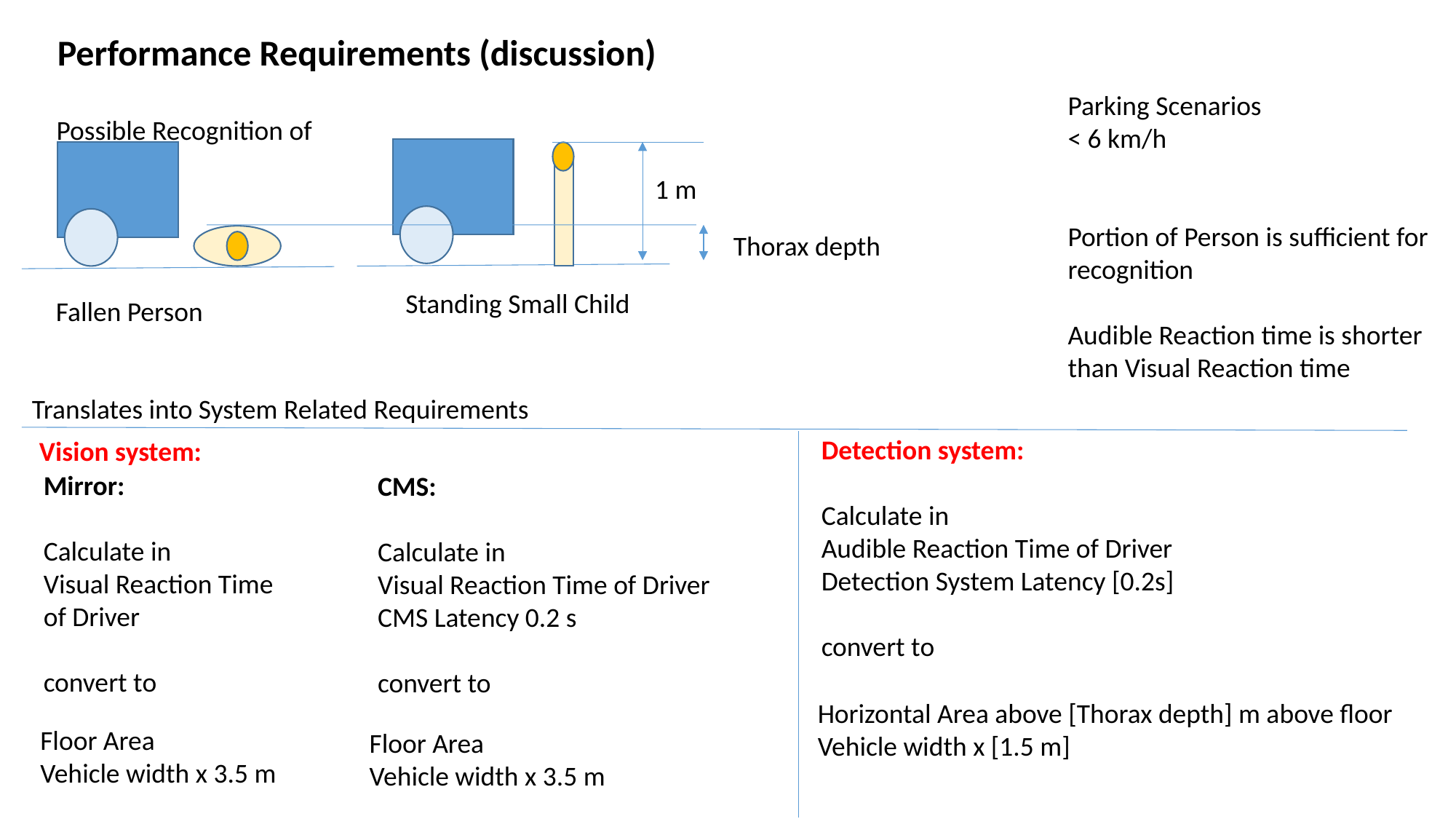

Performance Requirements (discussion)
Parking Scenarios
< 6 km/h

Portion of Person is sufficient for recognition

Audible Reaction time is shorter than Visual Reaction time
Possible Recognition of

1 m
Thorax depth

Standing Small Child
Fallen Person
Translates into System Related Requirements
Detection system:

Calculate in
Audible Reaction Time of Driver
Detection System Latency [0.2s]

convert to
Vision system:
Mirror:

Calculate in
Visual Reaction Time
of Driver

convert to

CMS:

Calculate in
Visual Reaction Time of Driver
CMS Latency 0.2 s

convert to
Horizontal Area above [Thorax depth] m above floor
Vehicle width x [1.5 m]
Floor Area
Vehicle width x 3.5 m
Floor Area
Vehicle width x 3.5 m